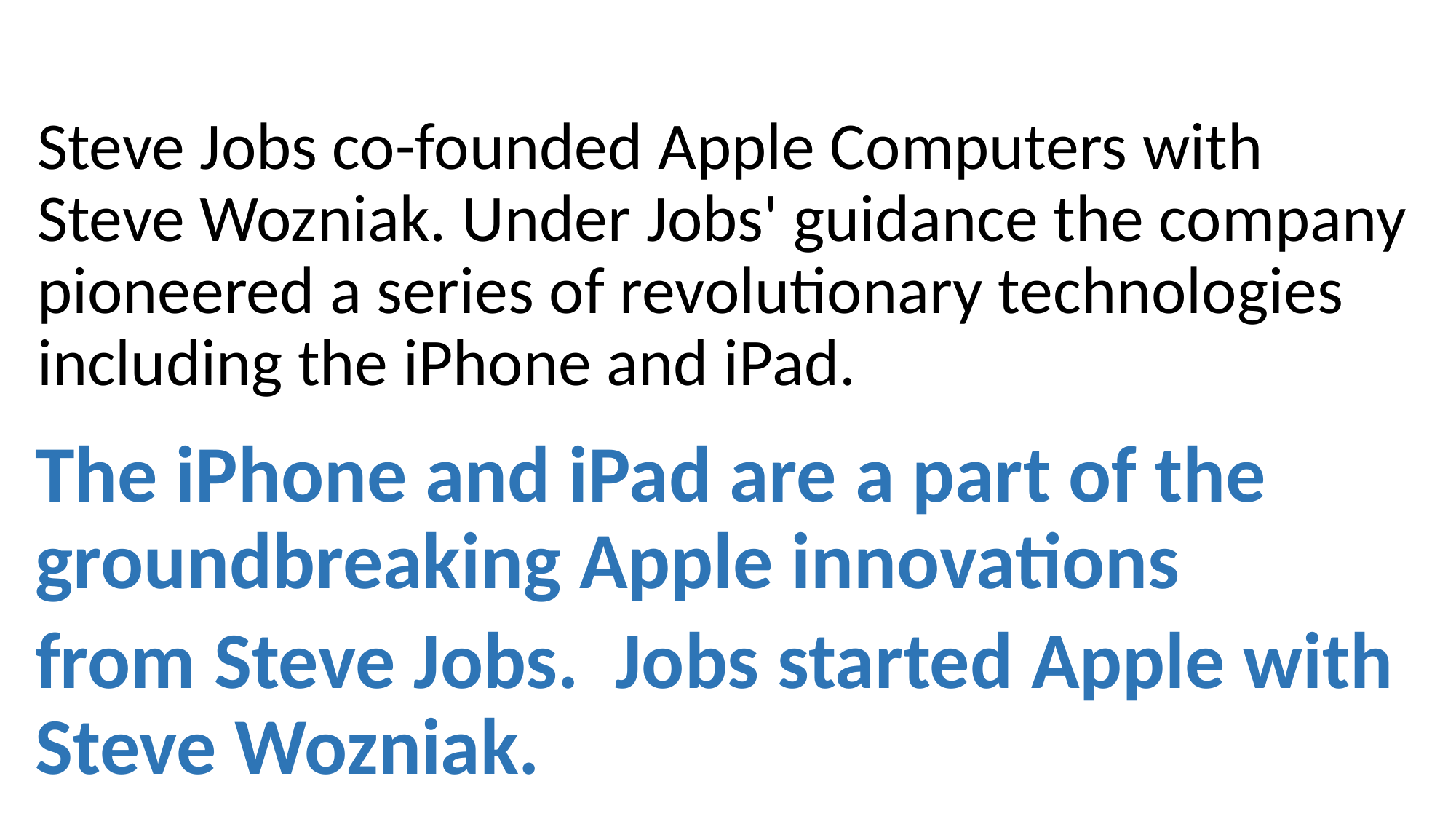

# Steve Jobs co-founded Apple Computers with Steve Wozniak. Under Jobs' guidance the company pioneered a series of revolutionary technologies including the iPhone and iPad.
The iPhone and iPad are a part of the groundbreaking Apple innovations
from Steve Jobs.  Jobs started Apple with Steve Wozniak.